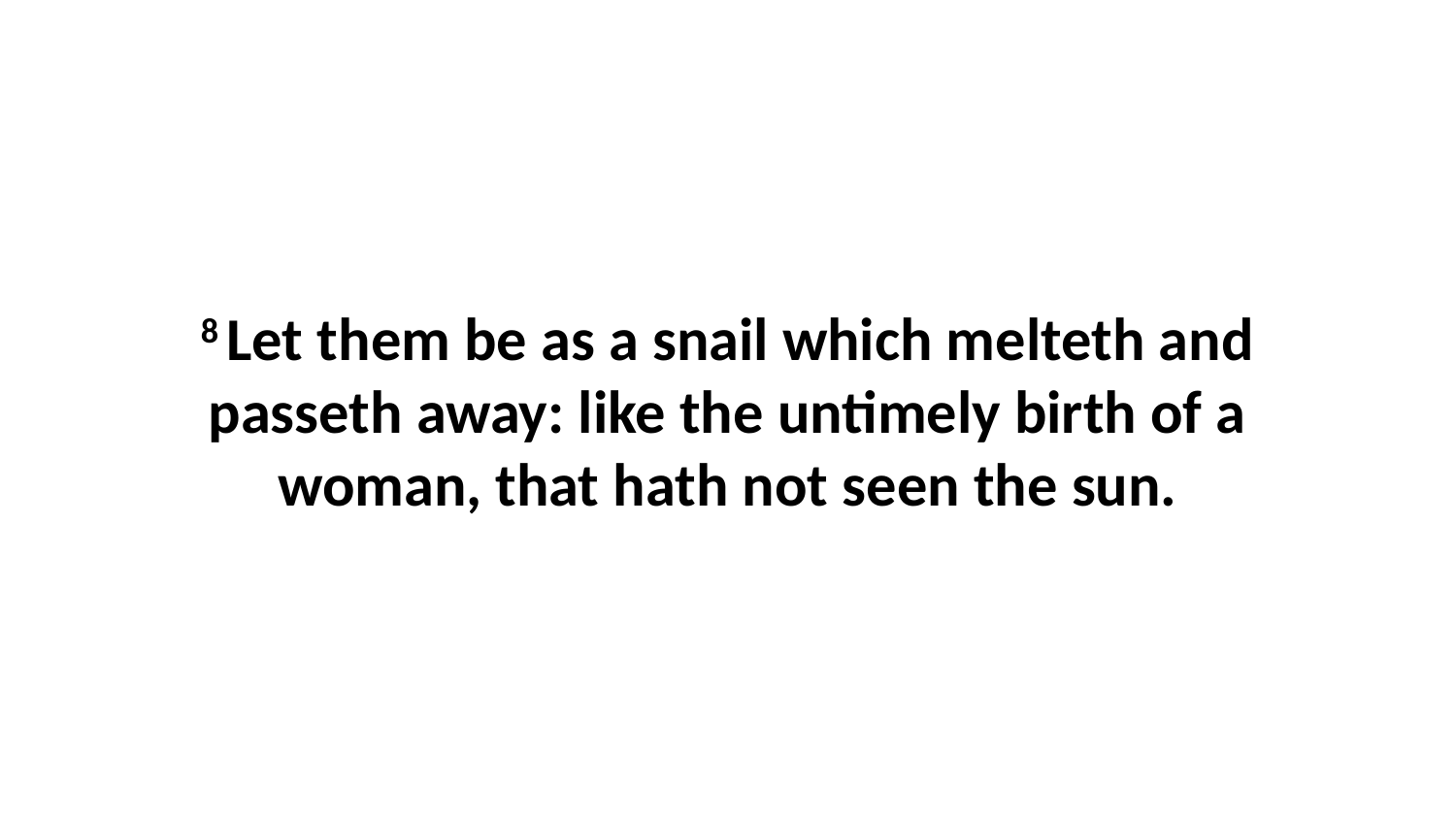

8 Let them be as a snail which melteth and passeth away: like the untimely birth of a woman, that hath not seen the sun.